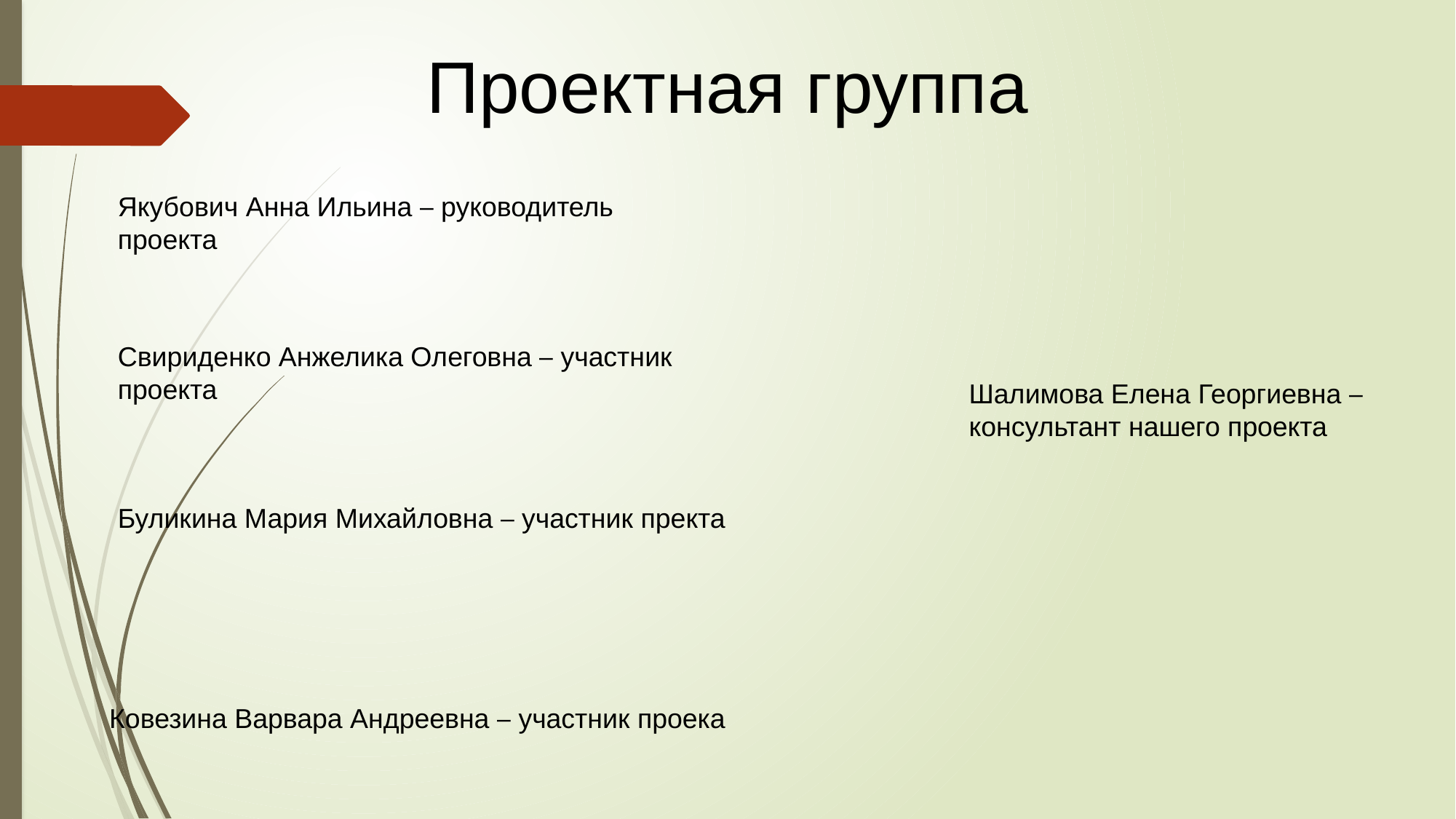

Проектная группа
Якубович Анна Ильина – руководитель проекта

Свириденко Анжелика Олеговна – участник проекта
Шалимова Елена Георгиевна – консультант нашего проекта
Буликина Мария Михайловна – участник пректа
Ковезина Варвара Андреевна – участник проека